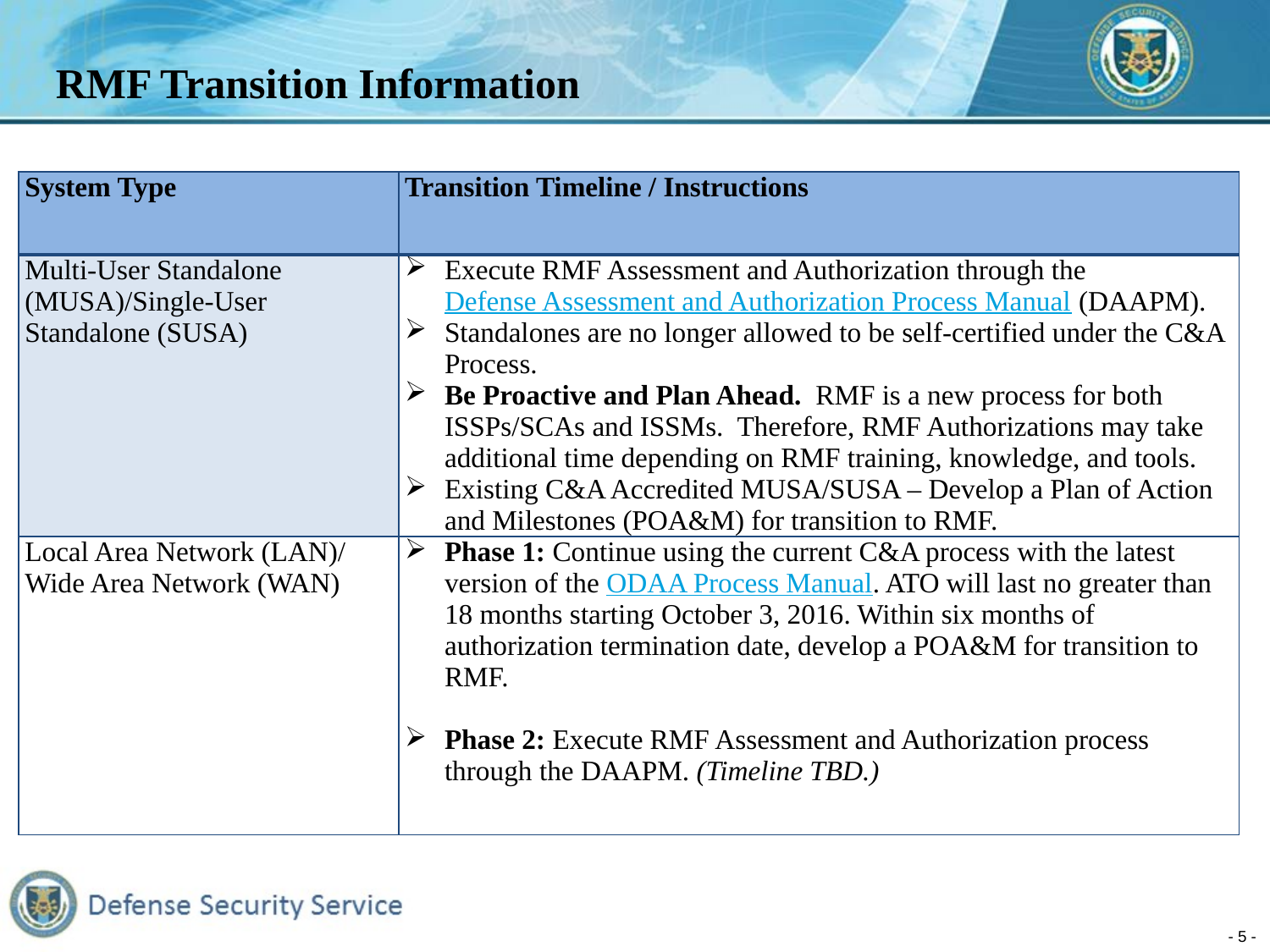

# RMF Transition Information

Local Area Network, Wide Area Network  or  Interconnected System between August 1, 2016 – 28  February 2017

| System Type | Transition Timeline / Instructions |
| --- | --- |
| Multi-User Standalone (MUSA)/Single-User Standalone (SUSA) | Execute RMF Assessment and Authorization through the Defense Assessment and Authorization Process Manual (DAAPM). Standalones are no longer allowed to be self-certified under the C&A Process. Be Proactive and Plan Ahead. RMF is a new process for both ISSPs/SCAs and ISSMs. Therefore, RMF Authorizations may take additional time depending on RMF training, knowledge, and tools. Existing C&A Accredited MUSA/SUSA – Develop a Plan of Action and Milestones (POA&M) for transition to RMF. |
| Local Area Network (LAN)/ Wide Area Network (WAN) | Phase 1: Continue using the current C&A process with the latest version of the ODAA Process Manual. ATO will last no greater than 18 months starting October 3, 2016. Within six months of authorization termination date, develop a POA&M for transition to RMF.   Phase 2: Execute RMF Assessment and Authorization process through the DAAPM. (Timeline TBD.) |